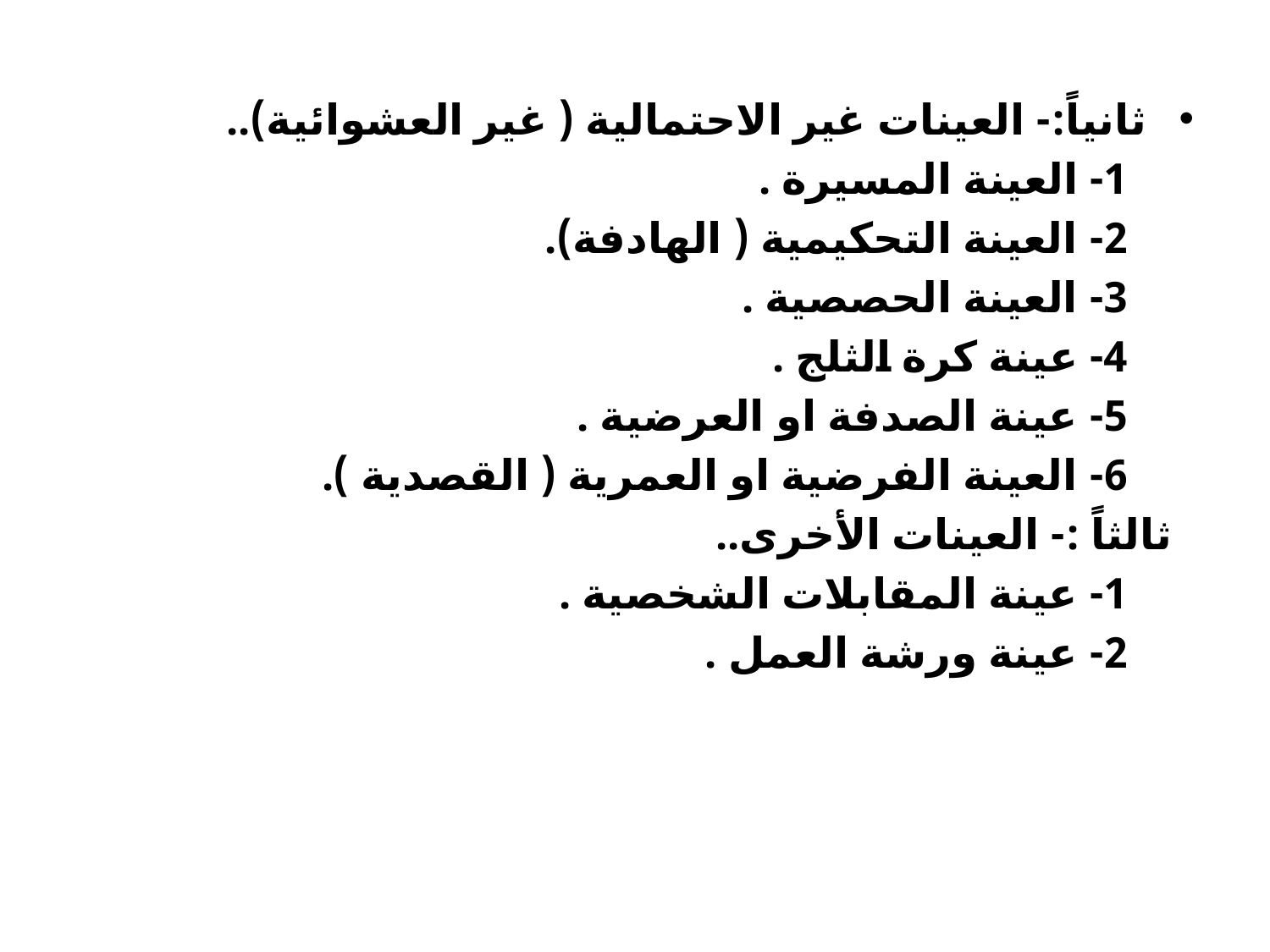

#
ثانياً:- العينات غير الاحتمالية ( غير العشوائية)..
      1- العينة المسيرة .
      2- العينة التحكيمية ( الهادفة).
      3- العينة الحصصية .
      4- عينة كرة الثلج .
      5- عينة الصدفة او العرضية .
      6- العينة الفرضية او العمرية ( القصدية ).
  ثالثاً :- العينات الأخرى..
      1- عينة المقابلات الشخصية .
      2- عينة ورشة العمل .